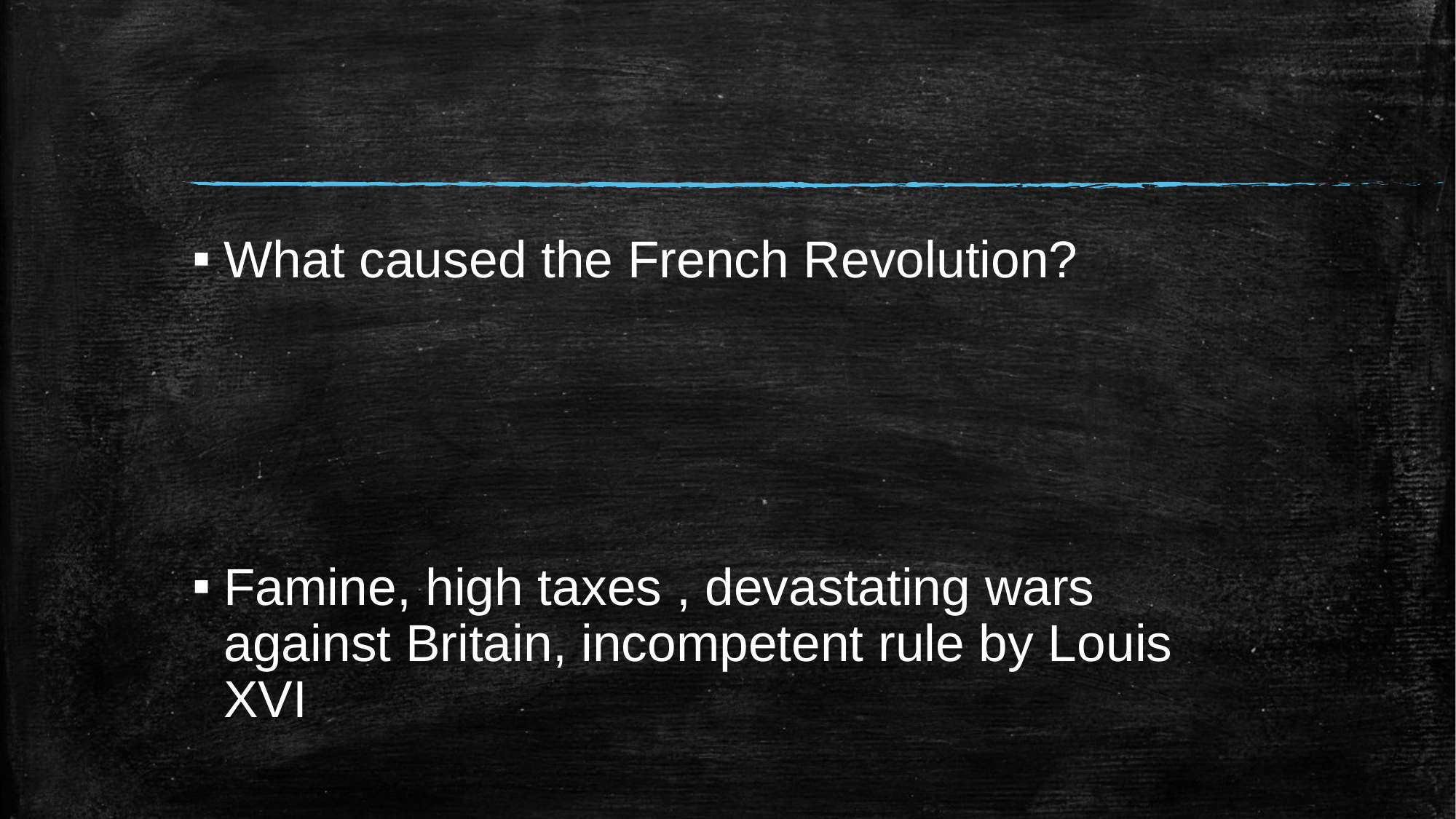

#
What caused the French Revolution?

Famine, high taxes , devastating wars against Britain, incompetent rule by Louis XVI